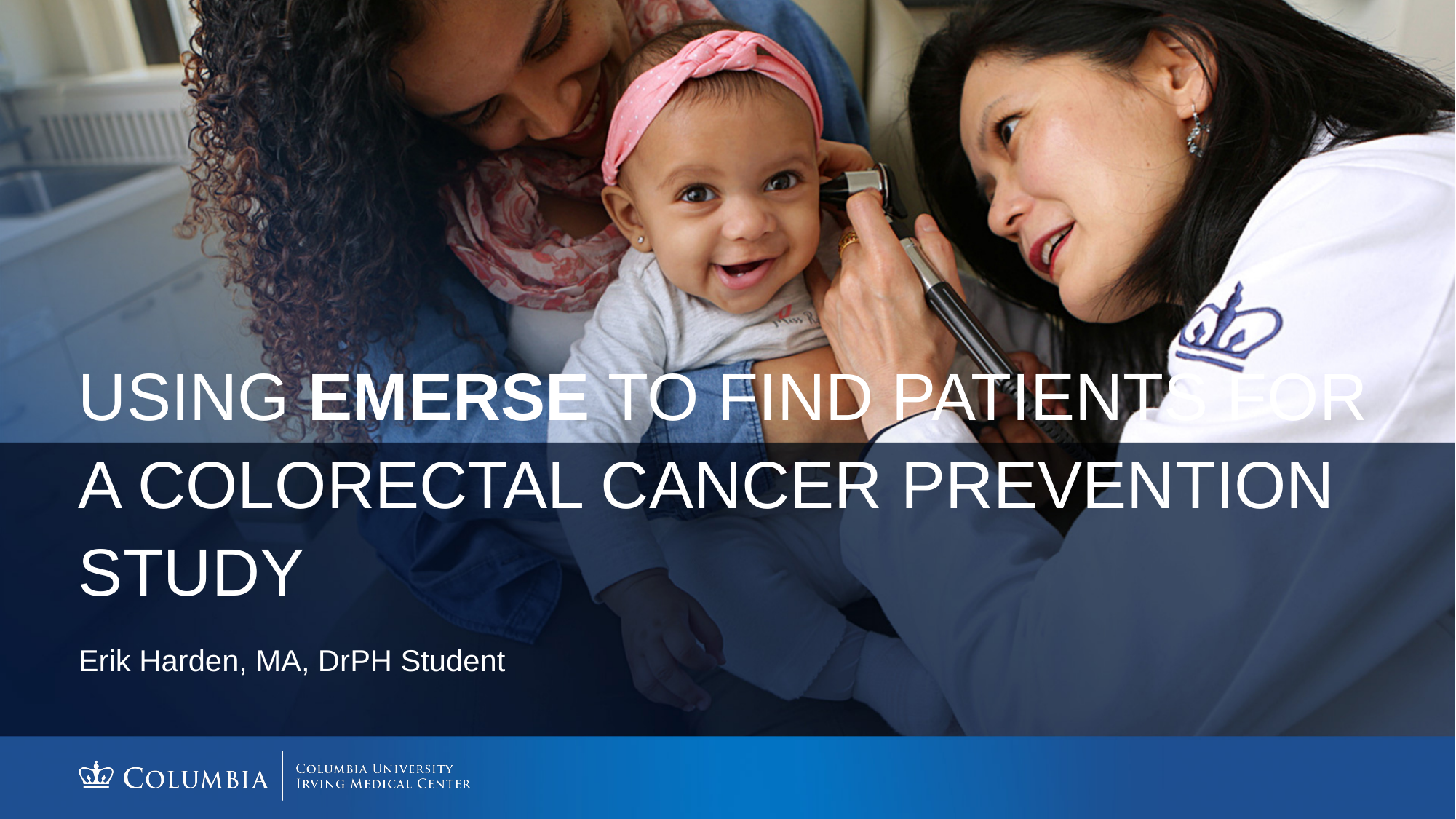

# Using EMERSE to Find patients for a Colorectal Cancer prevention study
Erik Harden, MA, DrPH Student